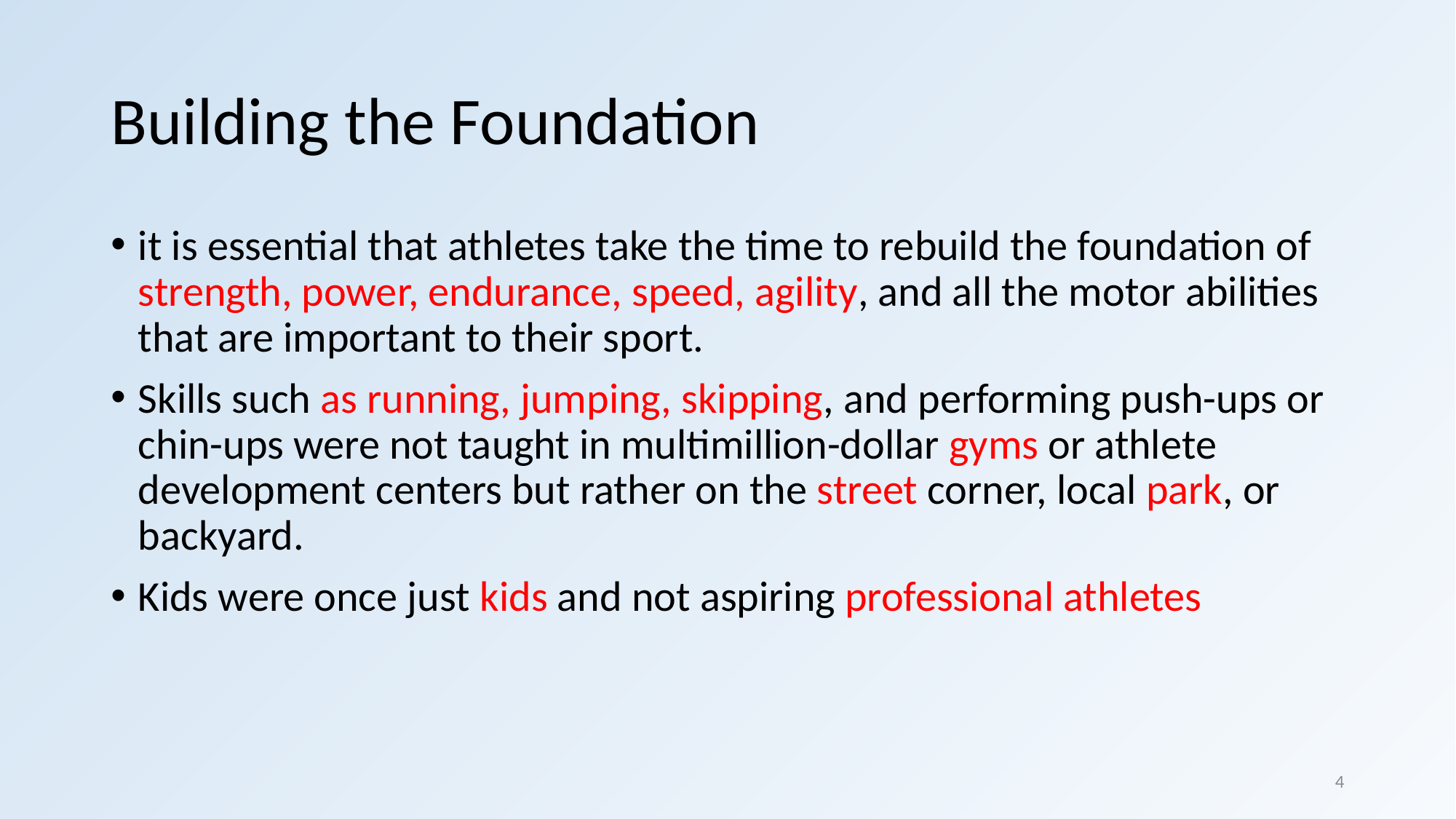

# Building the Foundation
it is essential that athletes take the time to rebuild the foundation of   strength, power, endurance, speed, agility, and all the motor abilities that are important to their sport.
Skills such as running, jumping, skipping, and performing push-ups or chin-ups were not taught in multimillion-dollar gyms or athlete development centers but rather on the street corner, local park, or backyard.
Kids were once just kids and not aspiring professional athletes
4